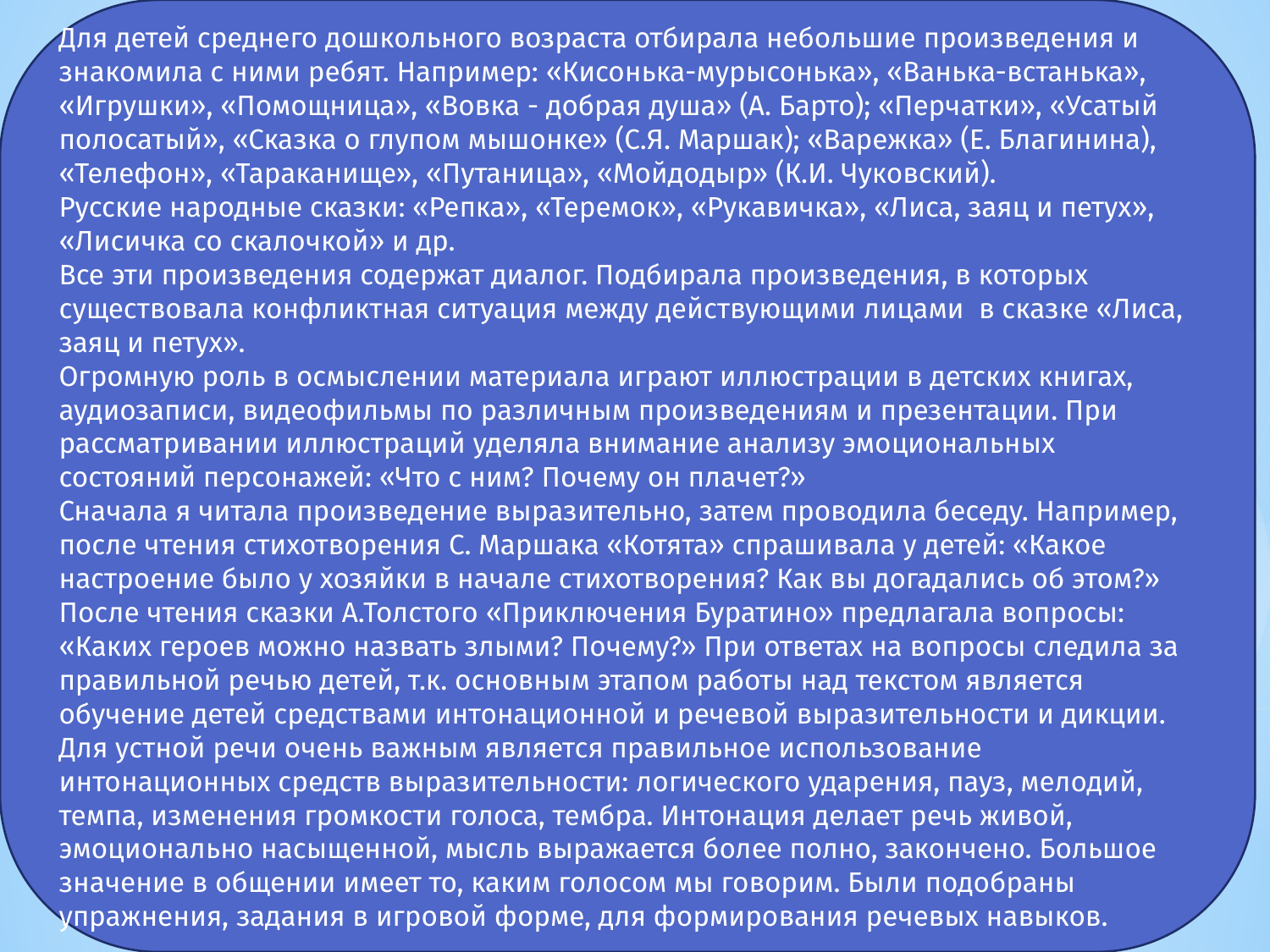

Для детей среднего дошкольного возраста отбирала небольшие произведения и знакомила с ними ребят. Например: «Кисонька-мурысонька», «Ванька-встанька», «Игрушки», «Помощница», «Вовка - добрая душа» (А. Барто); «Перчатки», «Усатый полосатый», «Сказка о глупом мышонке» (С.Я. Маршак); «Варежка» (Е. Благинина),  «Телефон», «Тараканище», «Путаница», «Мойдодыр» (К.И. Чуковский).
Русские народные сказки: «Репка», «Теремок», «Рукавичка», «Лиса, заяц и петух», «Лисичка со скалочкой» и др.
Все эти произведения содержат диалог. Подбирала произведения, в которых существовала конфликтная ситуация между действующими лицами  в сказке «Лиса, заяц и петух».
Огромную роль в осмыслении материала играют иллюстрации в детских книгах, аудиозаписи, видеофильмы по различным произведениям и презентации. При рассматривании иллюстраций уделяла внимание анализу эмоциональных состояний персонажей: «Что с ним? Почему он плачет?»
Сначала я читала произведение выразительно, затем проводила беседу. Например, после чтения стихотворения С. Маршака «Котята» спрашивала у детей: «Какое настроение было у хозяйки в начале стихотворения? Как вы догадались об этом?» После чтения сказки А.Толстого «Приключения Буратино» предлагала вопросы: «Каких героев можно назвать злыми? Почему?» При ответах на вопросы следила за правильной речью детей, т.к. основным этапом работы над текстом является обучение детей средствами интонационной и речевой выразительности и дикции.
Для устной речи очень важным является правильное использование интонационных средств выразительности: логического ударения, пауз, мелодий, темпа, изменения громкости голоса, тембра. Интонация делает речь живой, эмоционально насыщенной, мысль выражается более полно, закончено. Большое значение в общении имеет то, каким голосом мы говорим. Были подобраны упражнения, задания в игровой форме, для формирования речевых навыков.

#